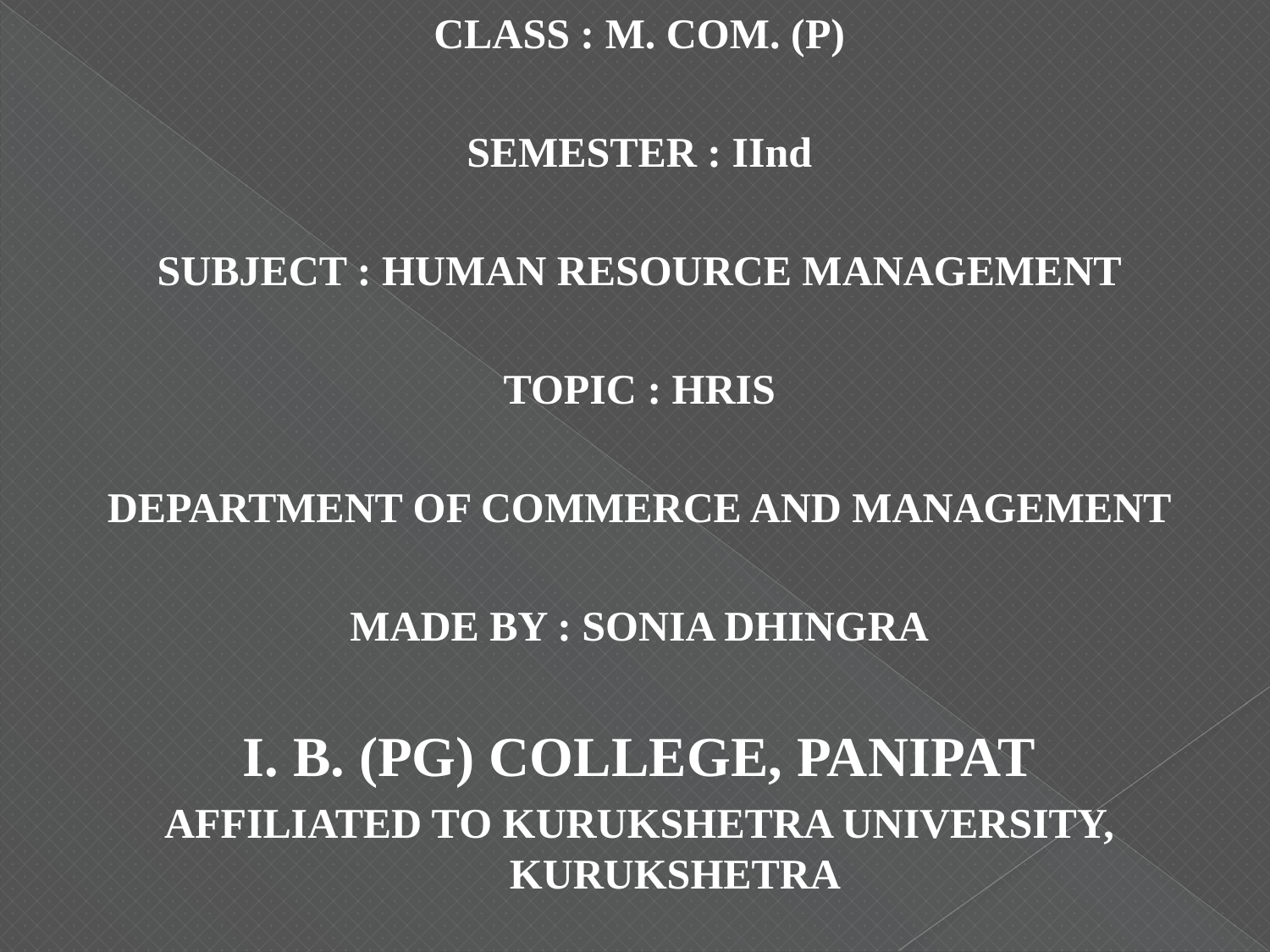

CLASS : M. COM. (P)

SEMESTER : IInd

SUBJECT : HUMAN RESOURCE MANAGEMENT

TOPIC : HRIS

DEPARTMENT OF COMMERCE AND MANAGEMENT

MADE BY : SONIA DHINGRA

I. B. (PG) COLLEGE, PANIPAT
AFFILIATED TO KURUKSHETRA UNIVERSITY, KURUKSHETRA